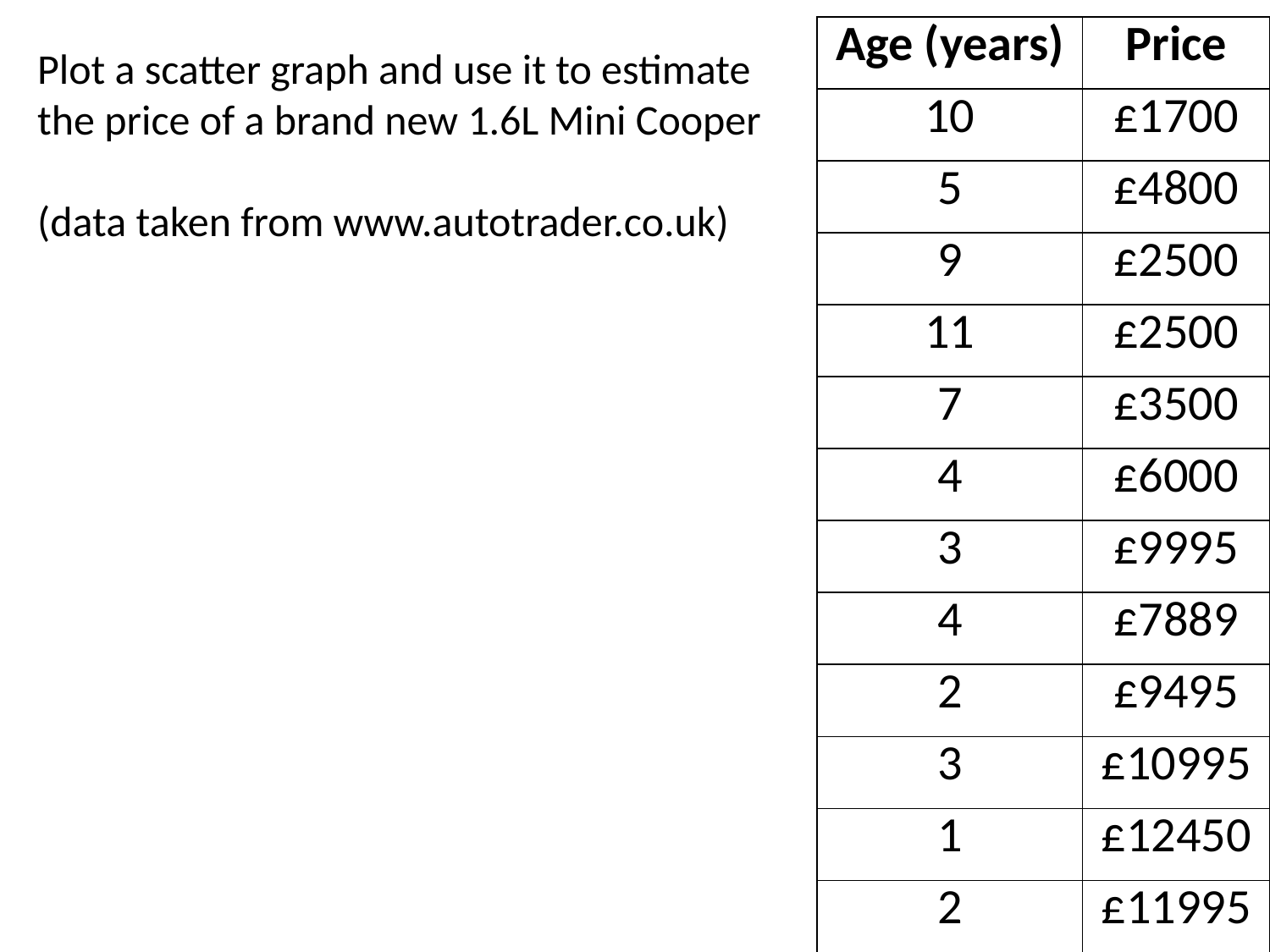

| Age (years) | Price |
| --- | --- |
| 10 | £1700 |
| 5 | £4800 |
| 9 | £2500 |
| 11 | £2500 |
| 7 | £3500 |
| 4 | £6000 |
| 3 | £9995 |
| 4 | £7889 |
| 2 | £9495 |
| 3 | £10995 |
| 1 | £12450 |
| 2 | £11995 |
Plot a scatter graph and use it to estimate the price of a brand new 1.6L Mini Cooper

(data taken from www.autotrader.co.uk)